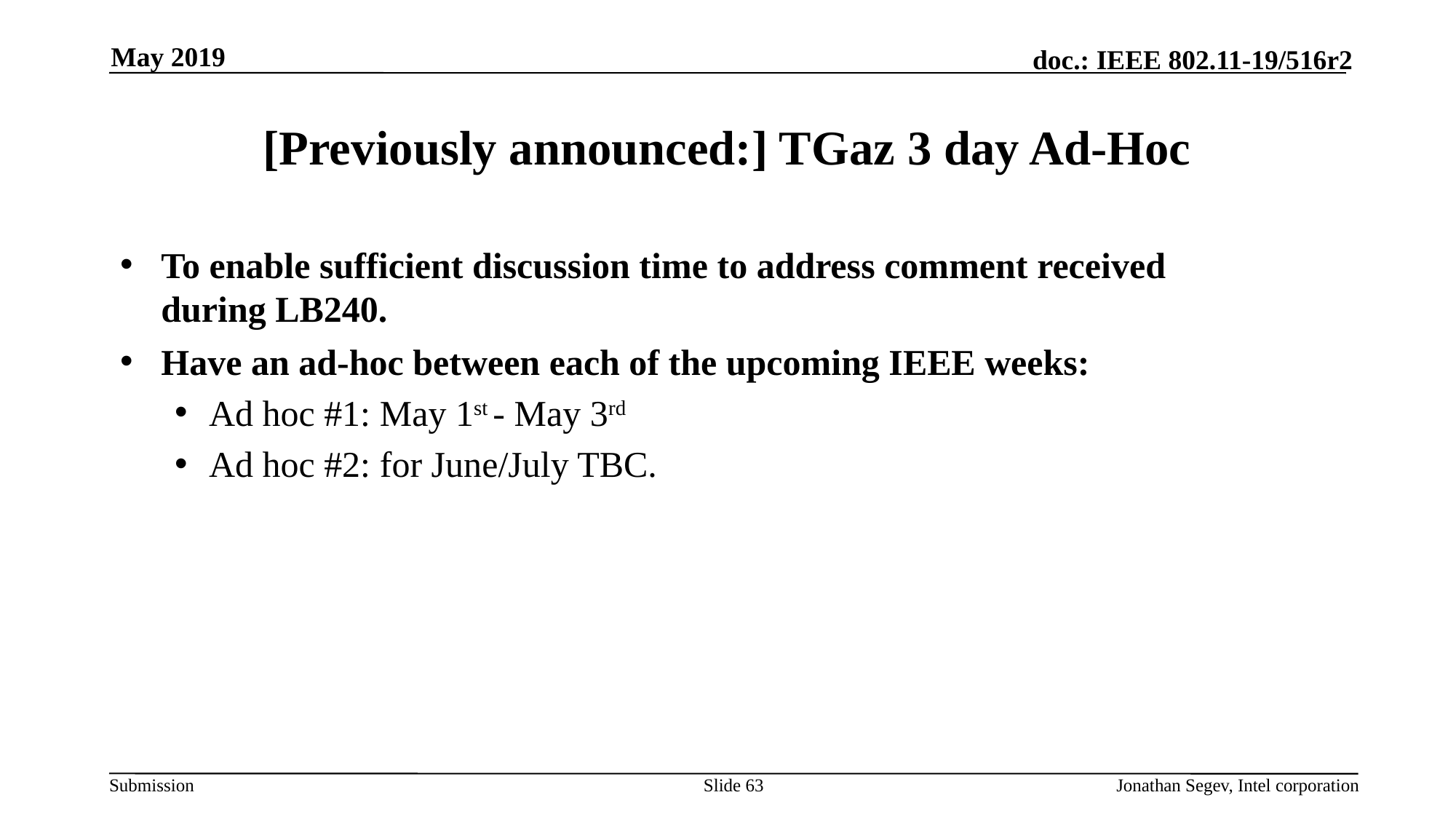

May 2019
# [Previously announced:] TGaz 3 day Ad-Hoc
To enable sufficient discussion time to address comment received during LB240.
Have an ad-hoc between each of the upcoming IEEE weeks:
Ad hoc #1: May 1st - May 3rd
Ad hoc #2: for June/July TBC.
Slide 63
Jonathan Segev, Intel corporation